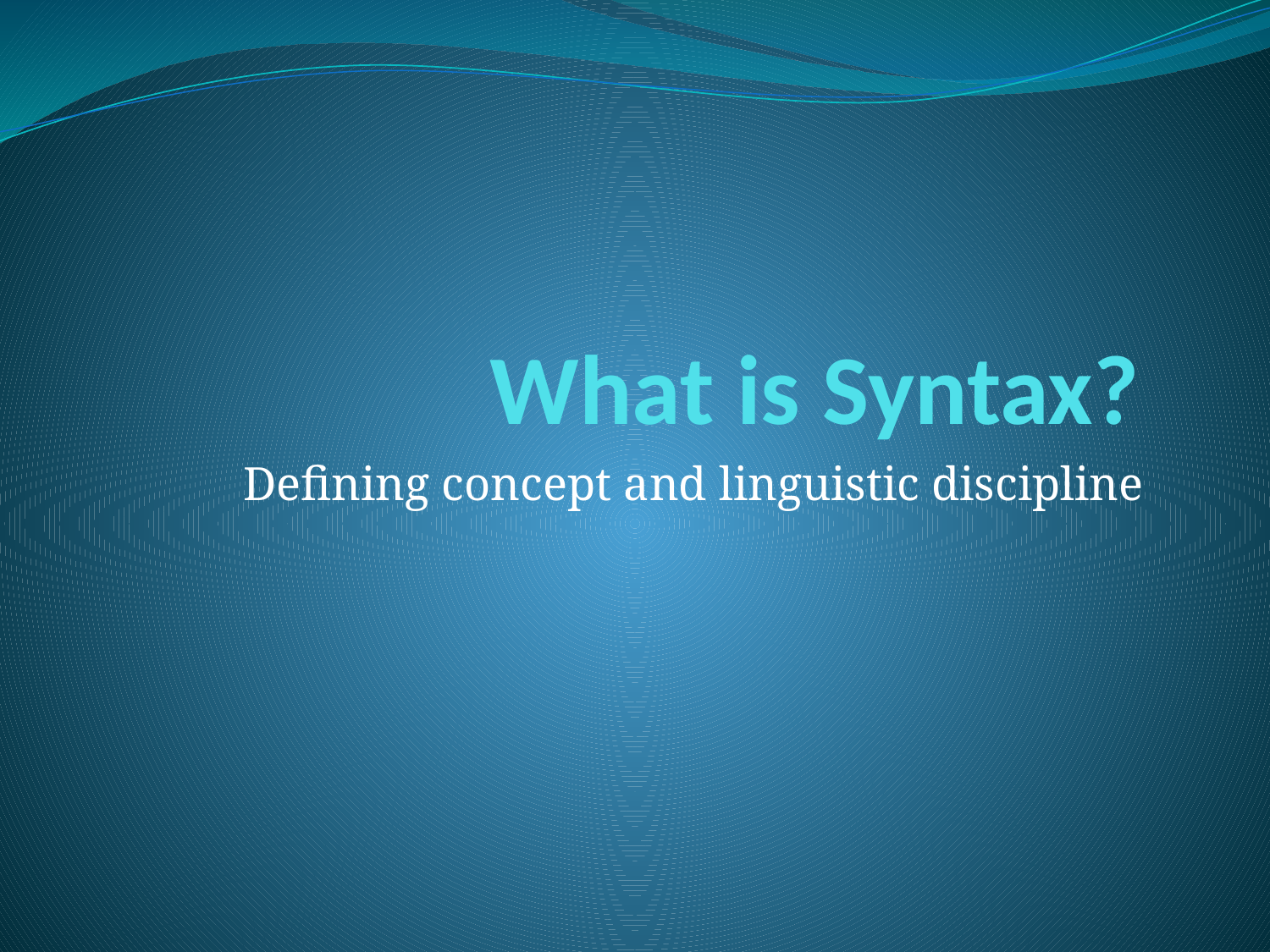

# What is Syntax?
Defining concept and linguistic discipline